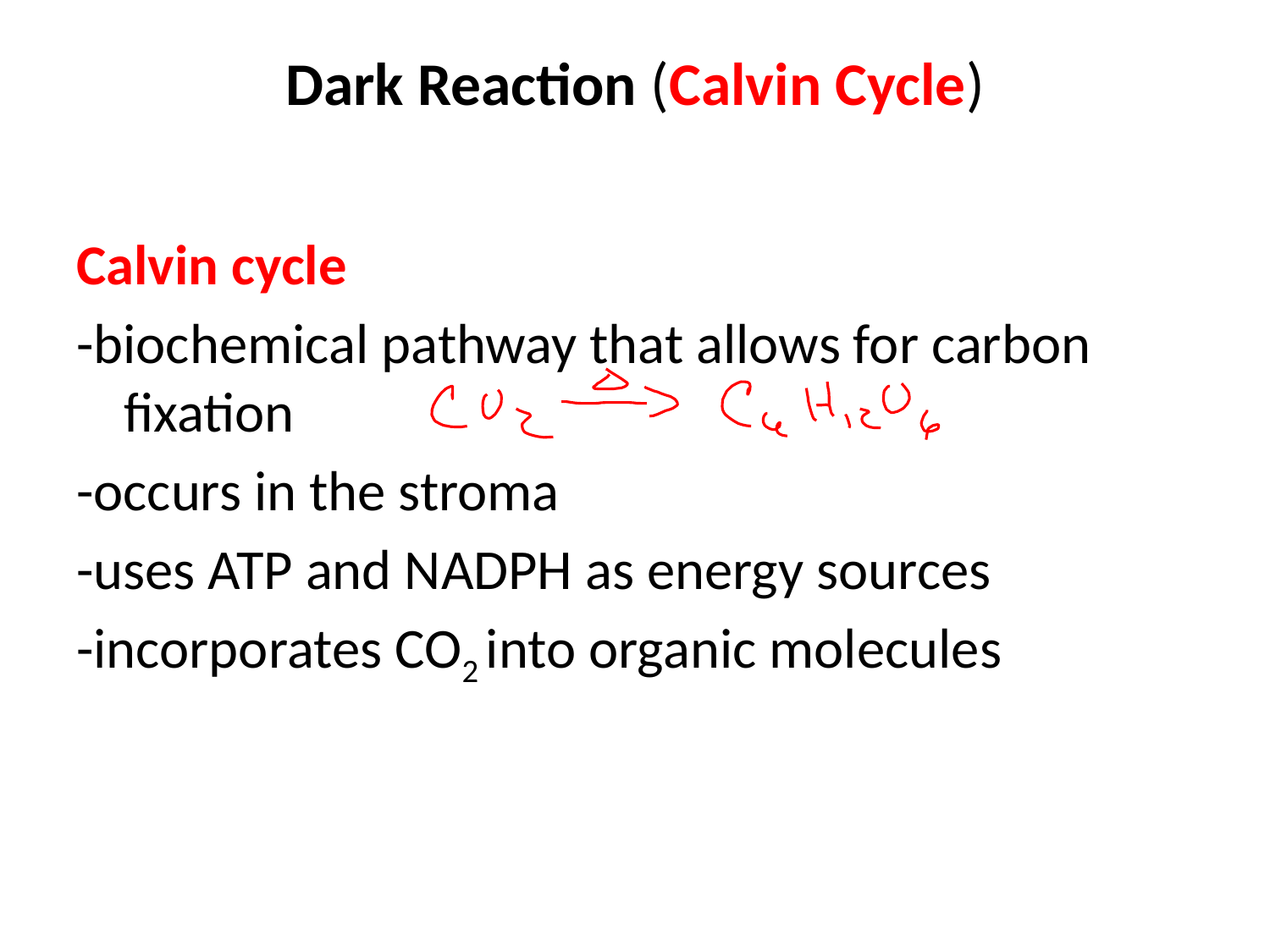

# Dark Reaction (Calvin Cycle)
Calvin cycle
-biochemical pathway that allows for carbon fixation
-occurs in the stroma
-uses ATP and NADPH as energy sources
-incorporates CO2 into organic molecules